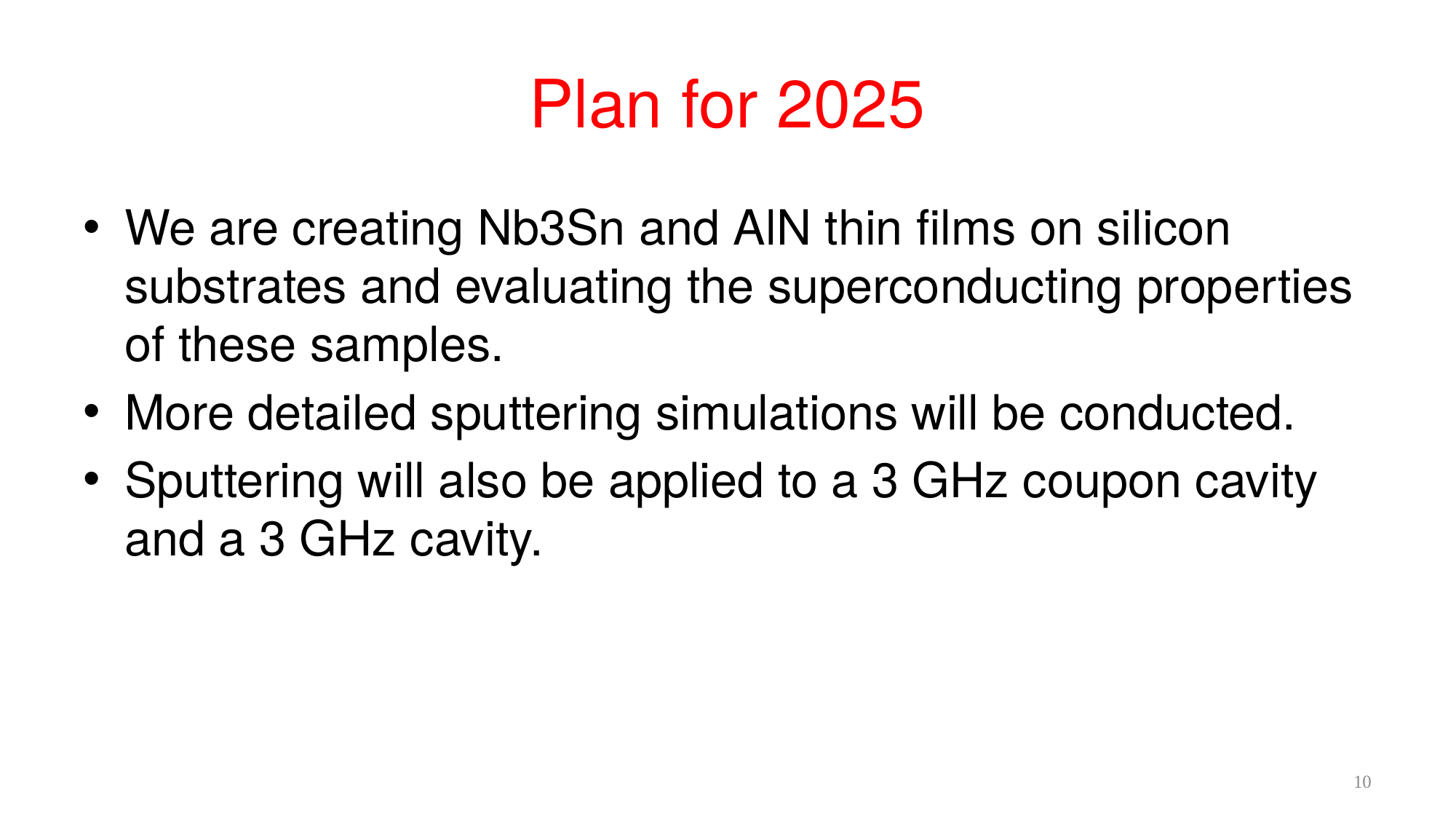

# Plan for 2025
We are creating Nb3Sn and AlN thin films on silicon substrates and evaluating the superconducting properties of these samples.
More detailed sputtering simulations will be conducted.
Sputtering will also be applied to a 3 GHz coupon cavity and a 3 GHz cavity.
10